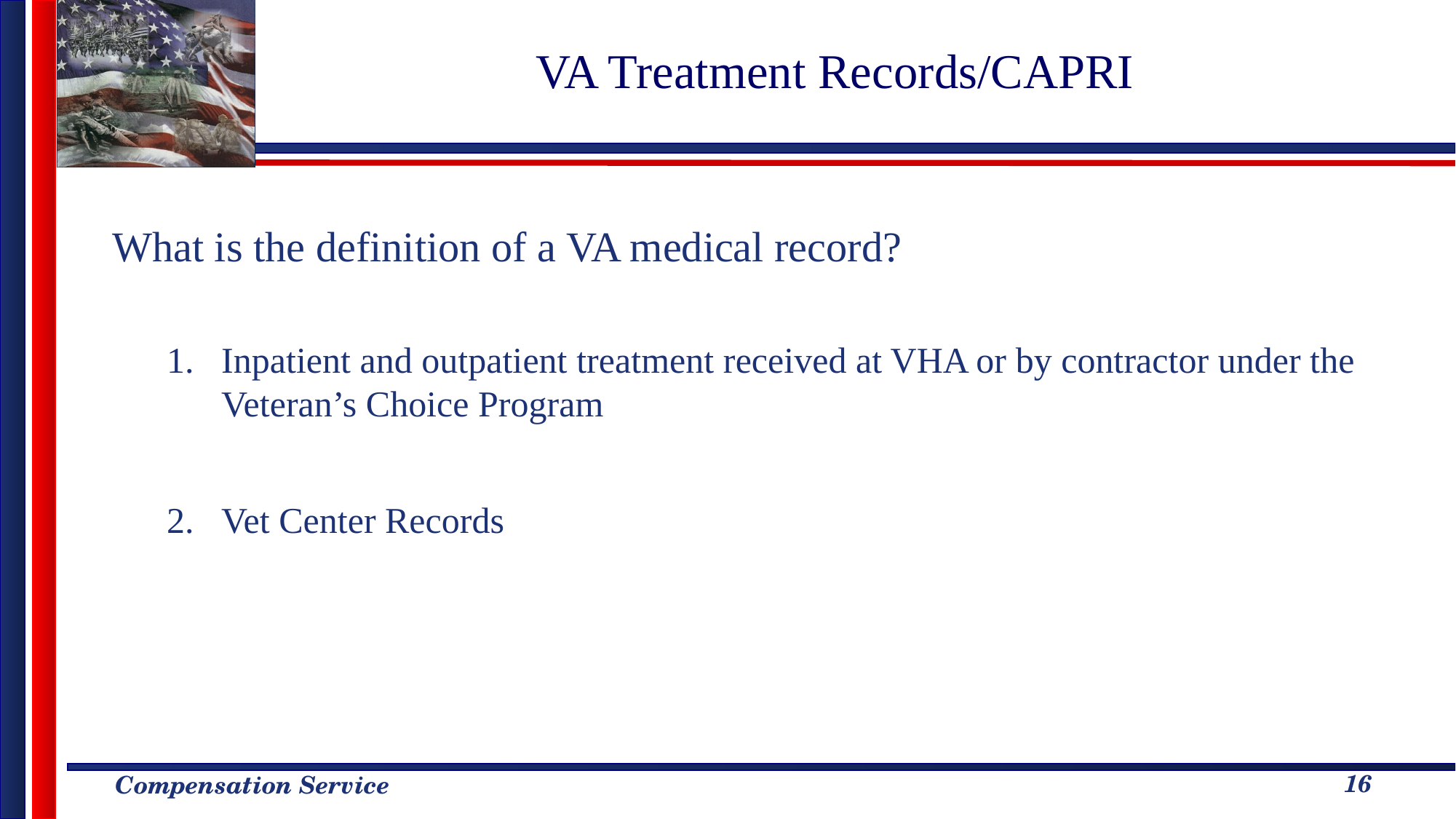

# VA Treatment Records/CAPRI
What is the definition of a VA medical record?

Inpatient and outpatient treatment received at VHA or by contractor under the Veteran’s Choice Program

Vet Center Records

16